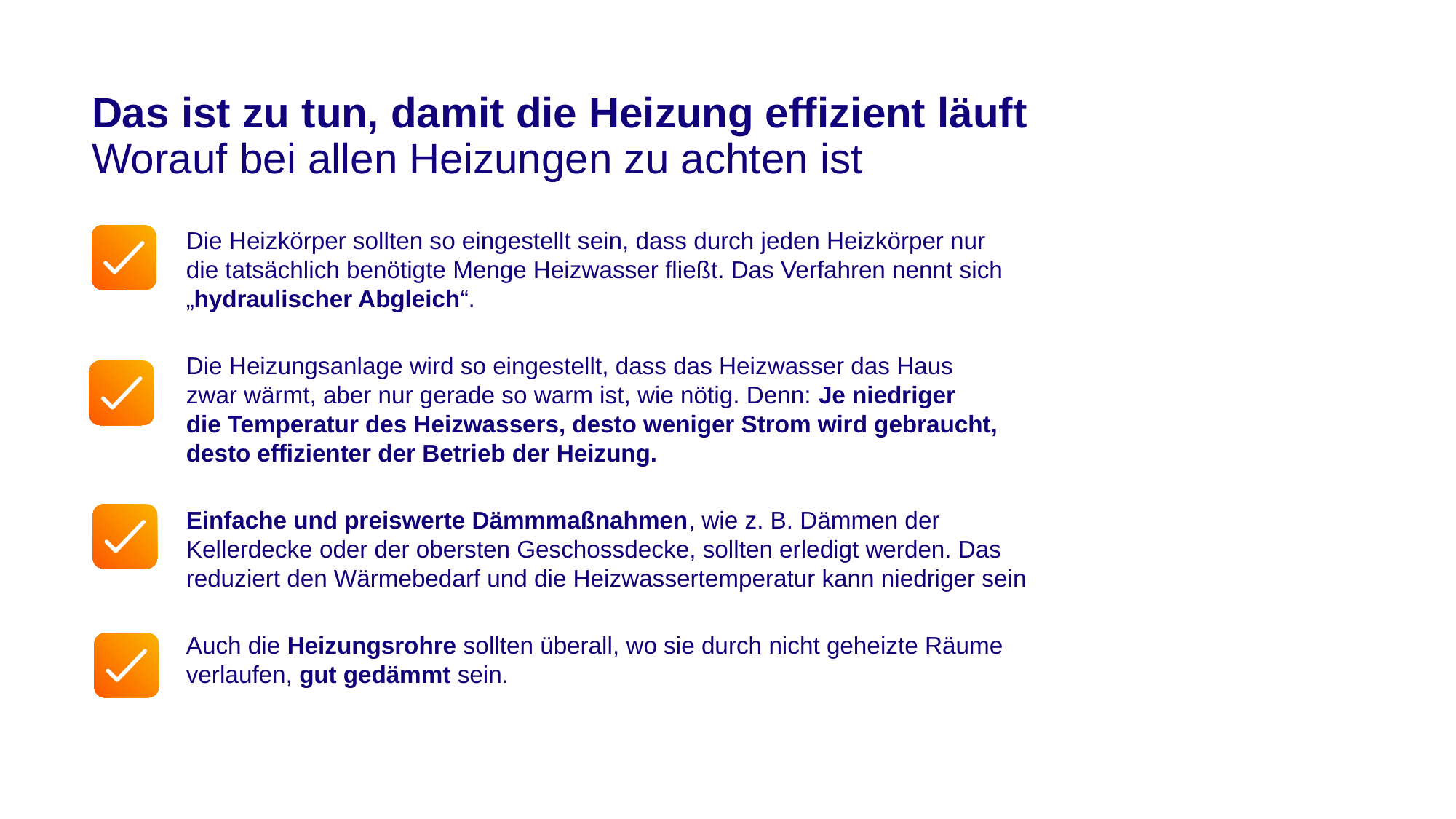

# Das ist zu tun, damit die Heizung effizient läuft Worauf bei allen Heizungen zu achten ist
Die Heizkörper sollten so eingestellt sein, dass durch jeden Heizkörper nur
die tatsächlich benötigte Menge Heizwasser fließt. Das Verfahren nennt sich „hydraulischer Abgleich“.

Die Heizungsanlage wird so eingestellt, dass das Heizwasser das Haus
zwar wärmt, aber nur gerade so warm ist, wie nötig. Denn: Je niedriger
die Temperatur des Heizwassers, desto weniger Strom wird gebraucht,
desto effizienter der Betrieb der Heizung.

Einfache und preiswerte Dämmmaßnahmen, wie z. B. Dämmen der Kellerdecke oder der obersten Geschossdecke, sollten erledigt werden. Das reduziert den Wärmebedarf und die Heizwassertemperatur kann niedriger sein

Auch die Heizungsrohre sollten überall, wo sie durch nicht geheizte Räume verlaufen, gut gedämmt sein.

Quelle: https://www.energiewechsel.de
27